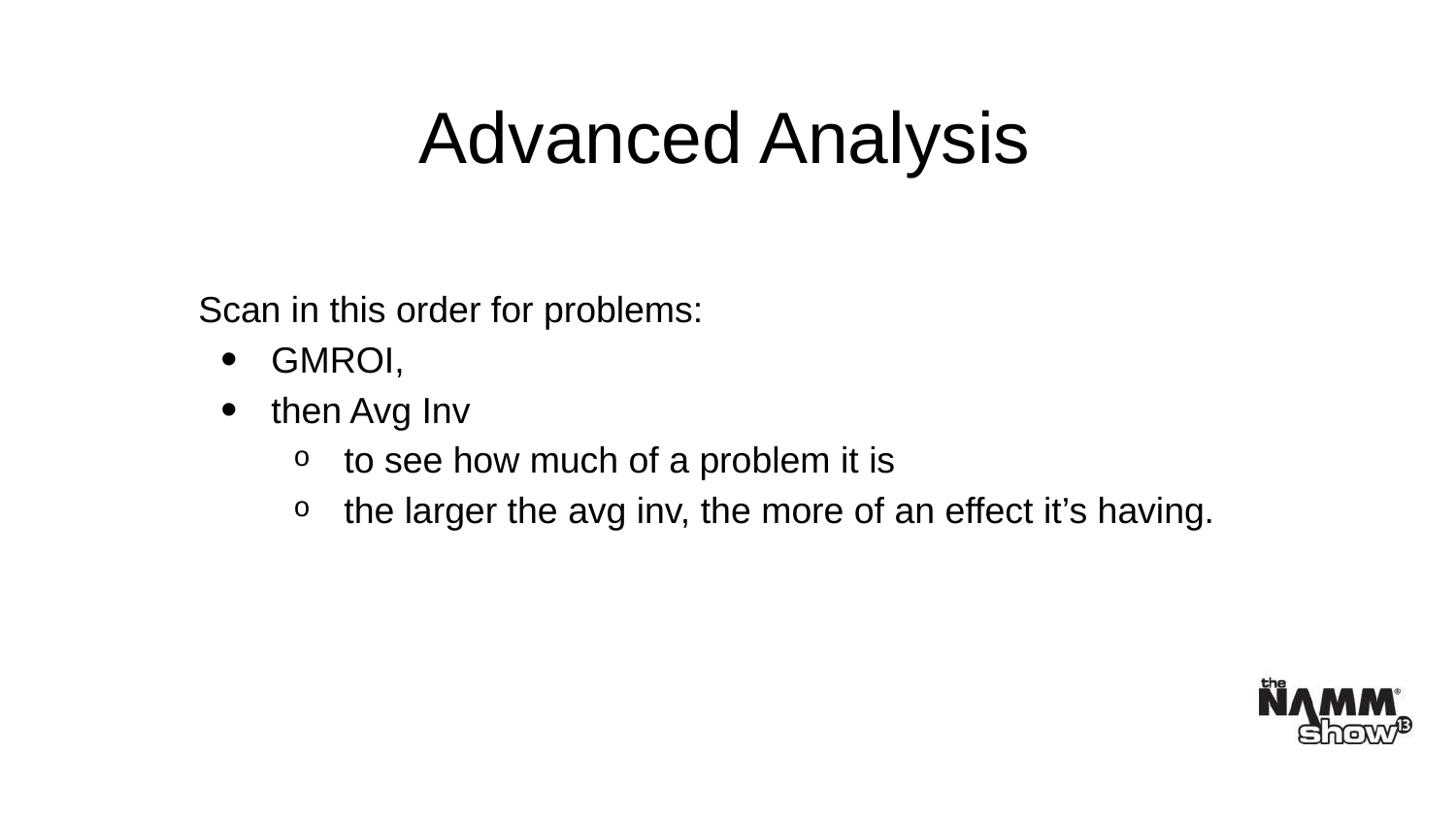

Advanced Analysis
Scan in this order for problems:
GMROI,
then Avg Inv
to see how much of a problem it is
the larger the avg inv, the more of an effect it’s having.